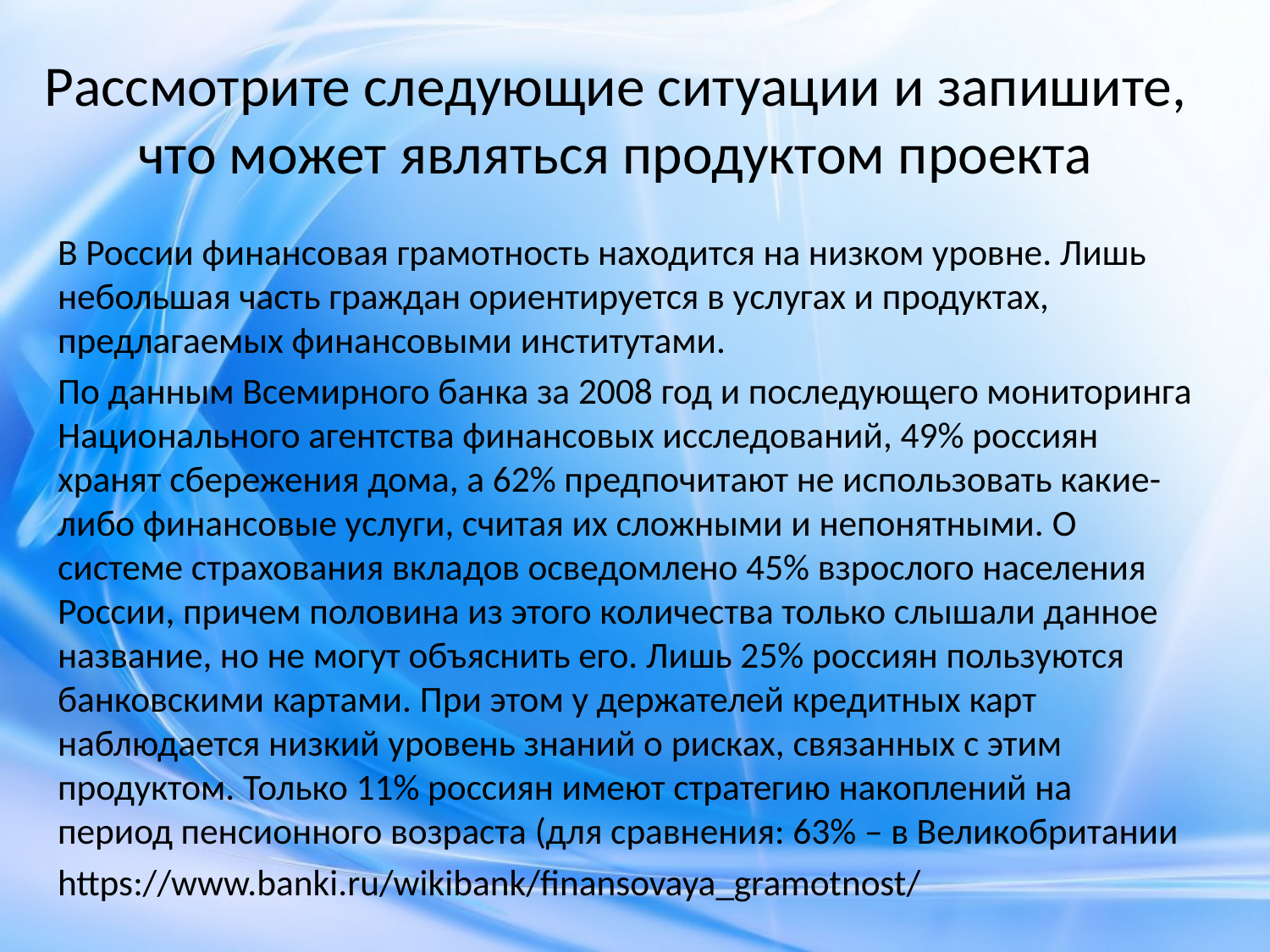

# Рассмотрите следующие ситуации и запишите, что может являться продуктом проекта
В России финансовая грамотность находится на низком уровне. Лишь небольшая часть граждан ориентируется в услугах и продуктах, предлагаемых финансовыми институтами.
По данным Всемирного банка за 2008 год и последующего мониторинга Национального агентства финансовых исследований, 49% россиян хранят сбережения дома, а 62% предпочитают не использовать какие-либо финансовые услуги, считая их сложными и непонятными. О системе страхования вкладов осведомлено 45% взрослого населения России, причем половина из этого количества только слышали данное название, но не могут объяснить его. Лишь 25% россиян пользуются банковскими картами. При этом у держателей кредитных карт наблюдается низкий уровень знаний о рисках, связанных с этим продуктом. Только 11% россиян имеют стратегию накоплений на период пенсионного возраста (для сравнения: 63% – в Великобритании
https://www.banki.ru/wikibank/finansovaya_gramotnost/